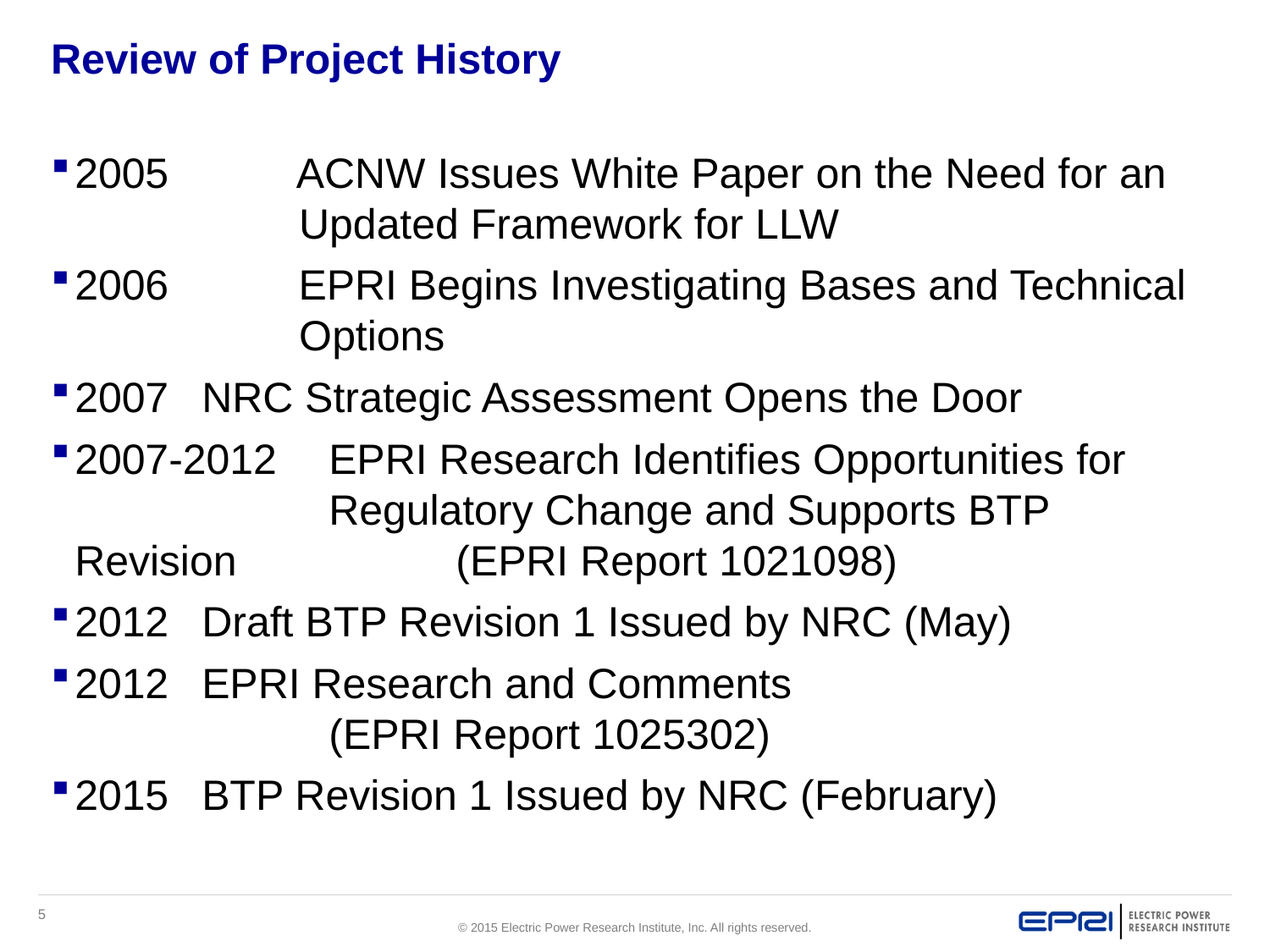

# Review of Project History
2005           ACNW Issues White Paper on the Need for an
                   Updated Framework for LLW
2006           EPRI Begins Investigating Bases and Technical
                   Options
2007 	NRC Strategic Assessment Opens the Door
2007-2012 	EPRI Research Identifies Opportunities for 			Regulatory Change and Supports BTP Revision 		(EPRI Report 1021098)
2012 	Draft BTP Revision 1 Issued by NRC (May)
2012 	EPRI Research and Comments
		(EPRI Report 1025302)
2015 	BTP Revision 1 Issued by NRC (February)